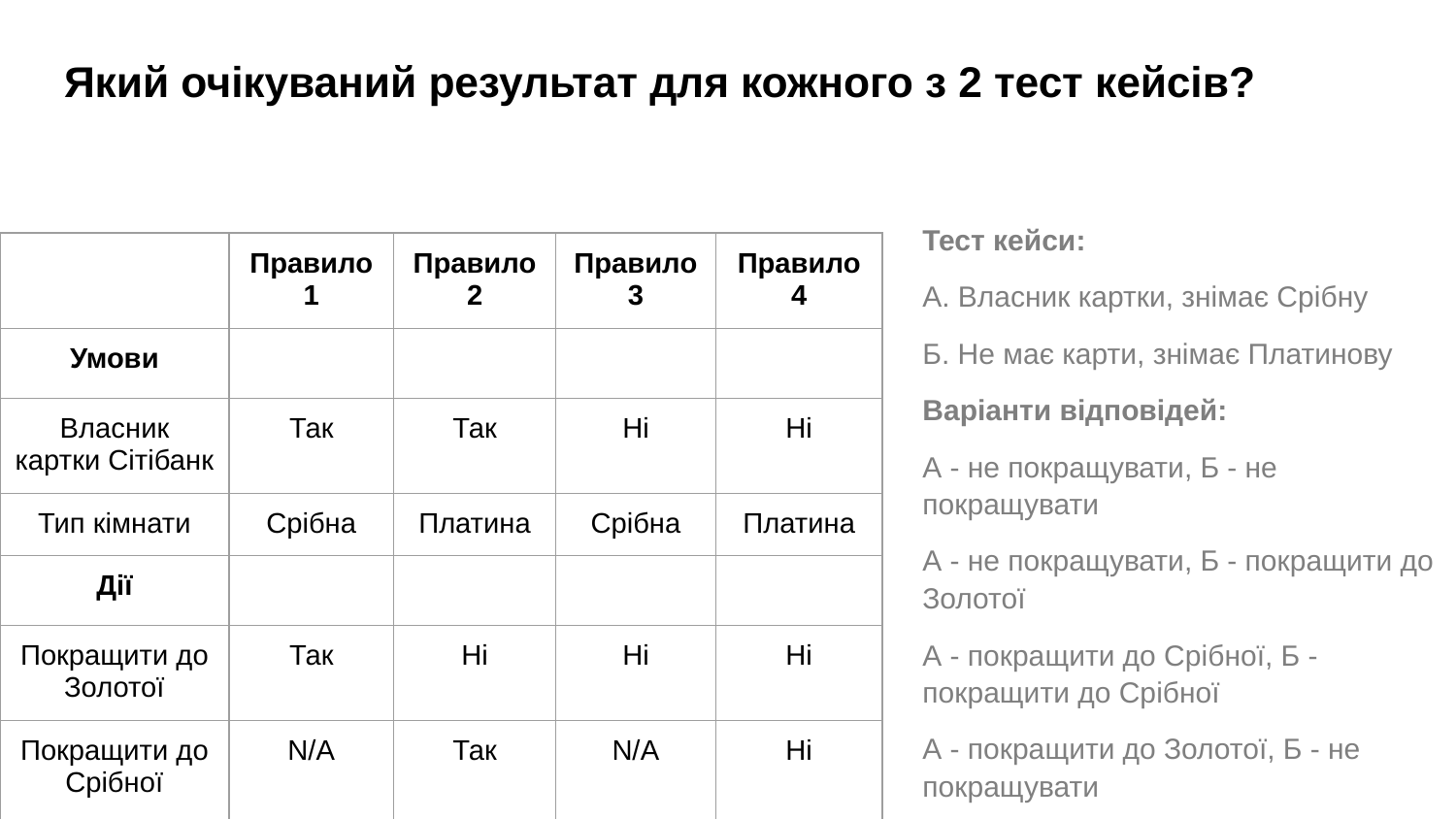

# Який очікуваний результат для кожного з 2 тест кейсів?
Тест кейси:
А. Власник картки, знімає Срібну
Б. Не має карти, знімає Платинову
Варіанти відповідей:
А - не покращувати, Б - не покращувати
А - не покращувати, Б - покращити до Золотої
А - покращити до Срібної, Б - покращити до Срібної
А - покращити до Золотої, Б - не покращувати
|  | Правило 1 | Правило 2 | Правило 3 | Правило 4 |
| --- | --- | --- | --- | --- |
| Умови |  |  |  |  |
| Власник картки Сітібанк | Так | Так | Ні | Ні |
| Тип кімнати | Срібна | Платина | Срібна | Платина |
| Дії |  |  |  |  |
| Покращити до Золотої | Так | Ні | Ні | Ні |
| Покращити до Срібної | N/A | Так | N/A | Ні |